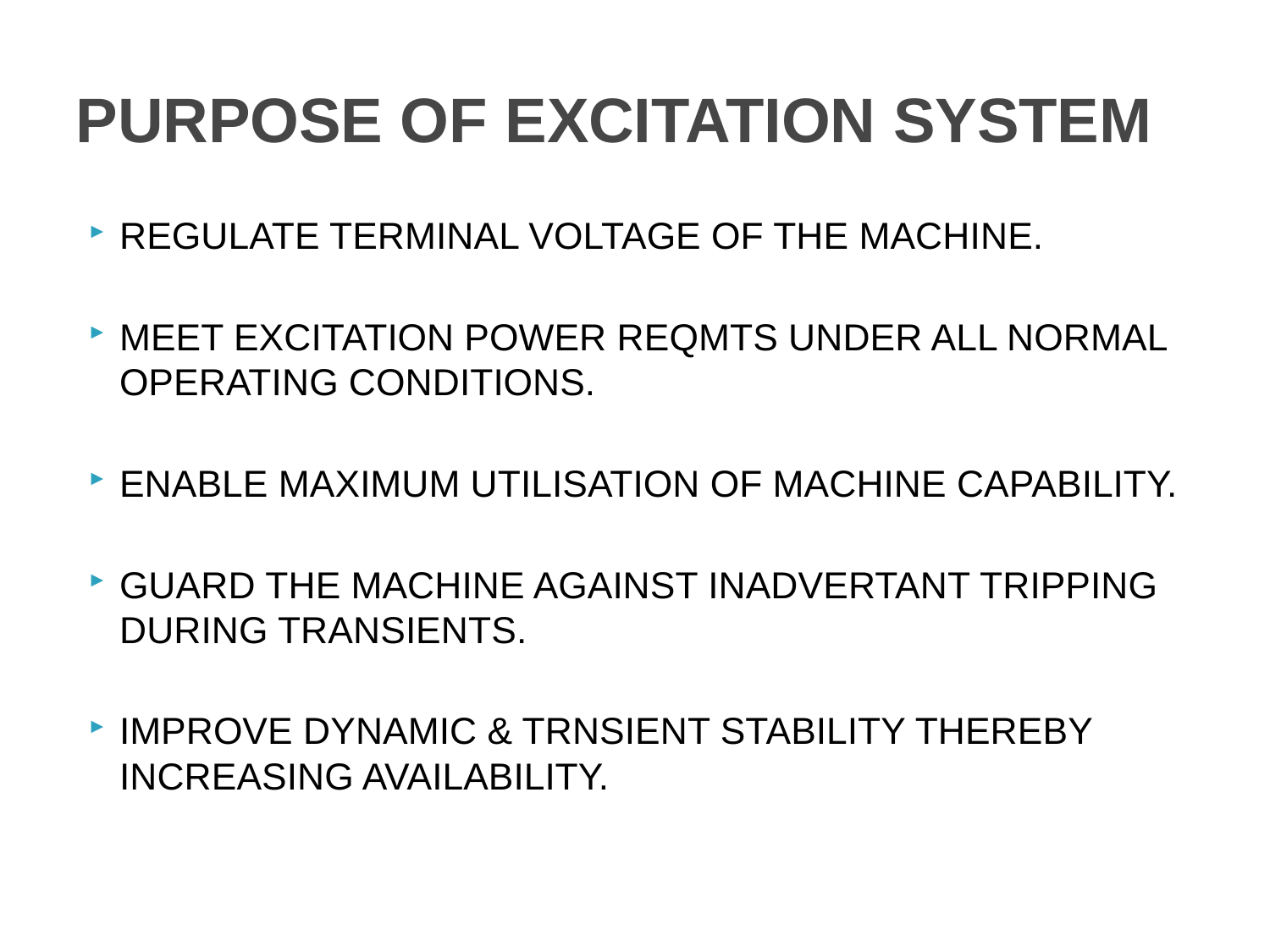

# PURPOSE OF EXCITATION SYSTEM
REGULATE TERMINAL VOLTAGE OF THE MACHINE.

MEET EXCITATION POWER REQMTS UNDER ALL NORMAL OPERATING CONDITIONS.

ENABLE MAXIMUM UTILISATION OF MACHINE CAPABILITY.

GUARD THE MACHINE AGAINST INADVERTANT TRIPPING DURING TRANSIENTS.

IMPROVE DYNAMIC & TRNSIENT STABILITY THEREBY INCREASING AVAILABILITY.